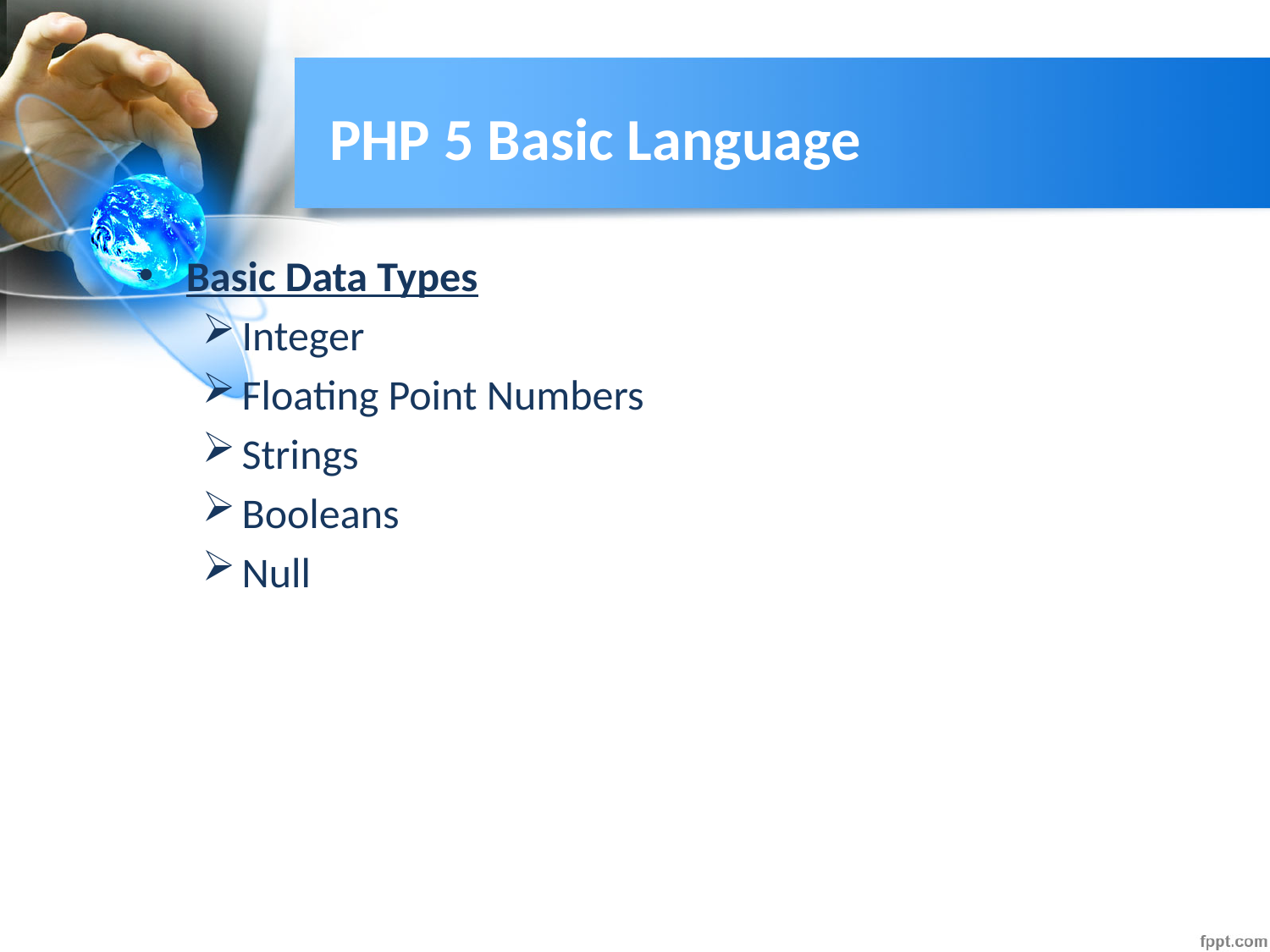

# PHP 5 Basic Language
Basic Data Types
Integer
Floating Point Numbers
Strings
Booleans
Null